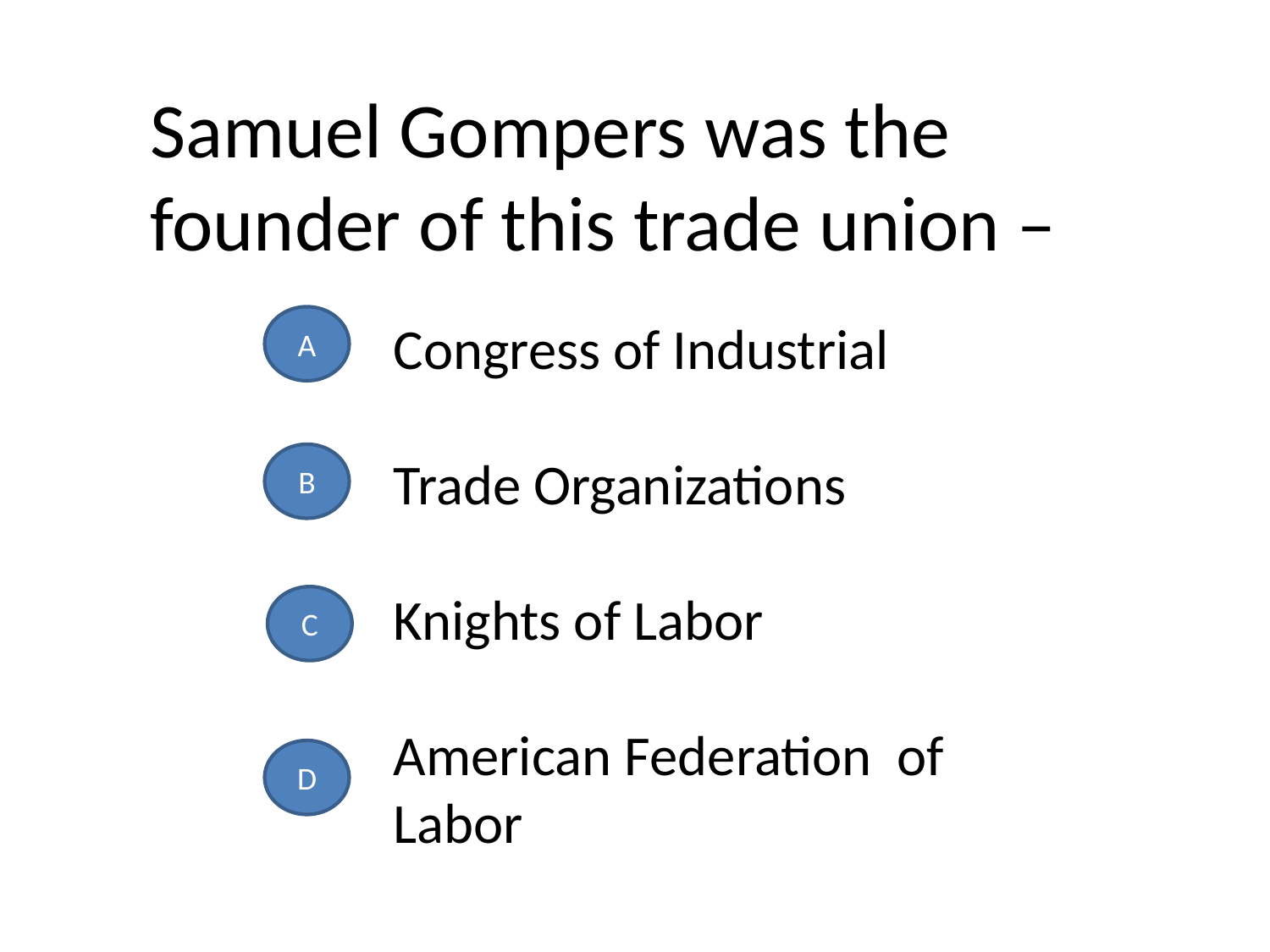

Samuel Gompers was the founder of this trade union –
A
Congress of Industrial

Trade Organizations

Knights of Labor

American Federation  of Labor
B
C
D